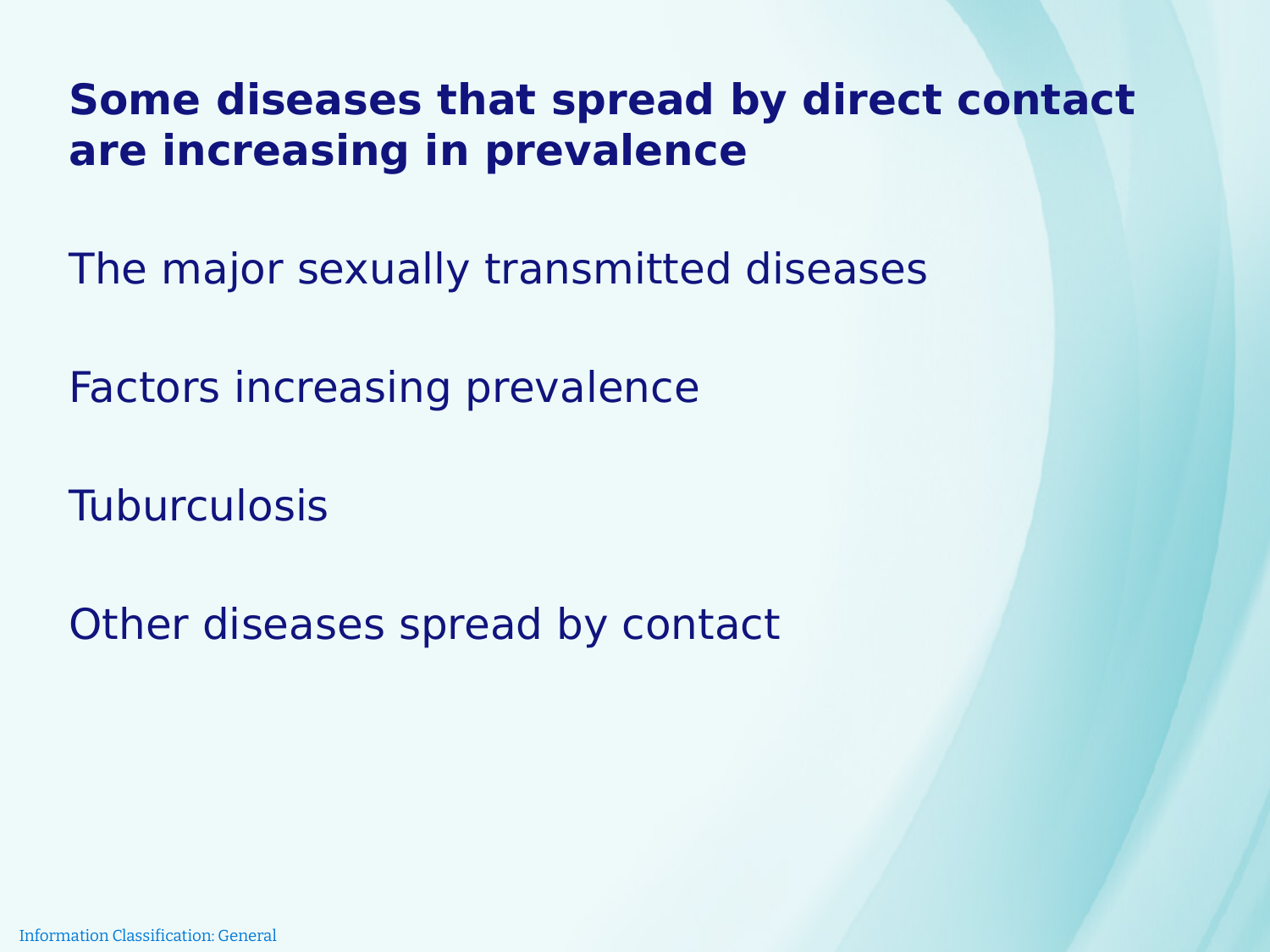

Some diseases that spread by direct contact are increasing in prevalence

The major sexually transmitted diseases

Factors increasing prevalence

Tuburculosis

Other diseases spread by contact